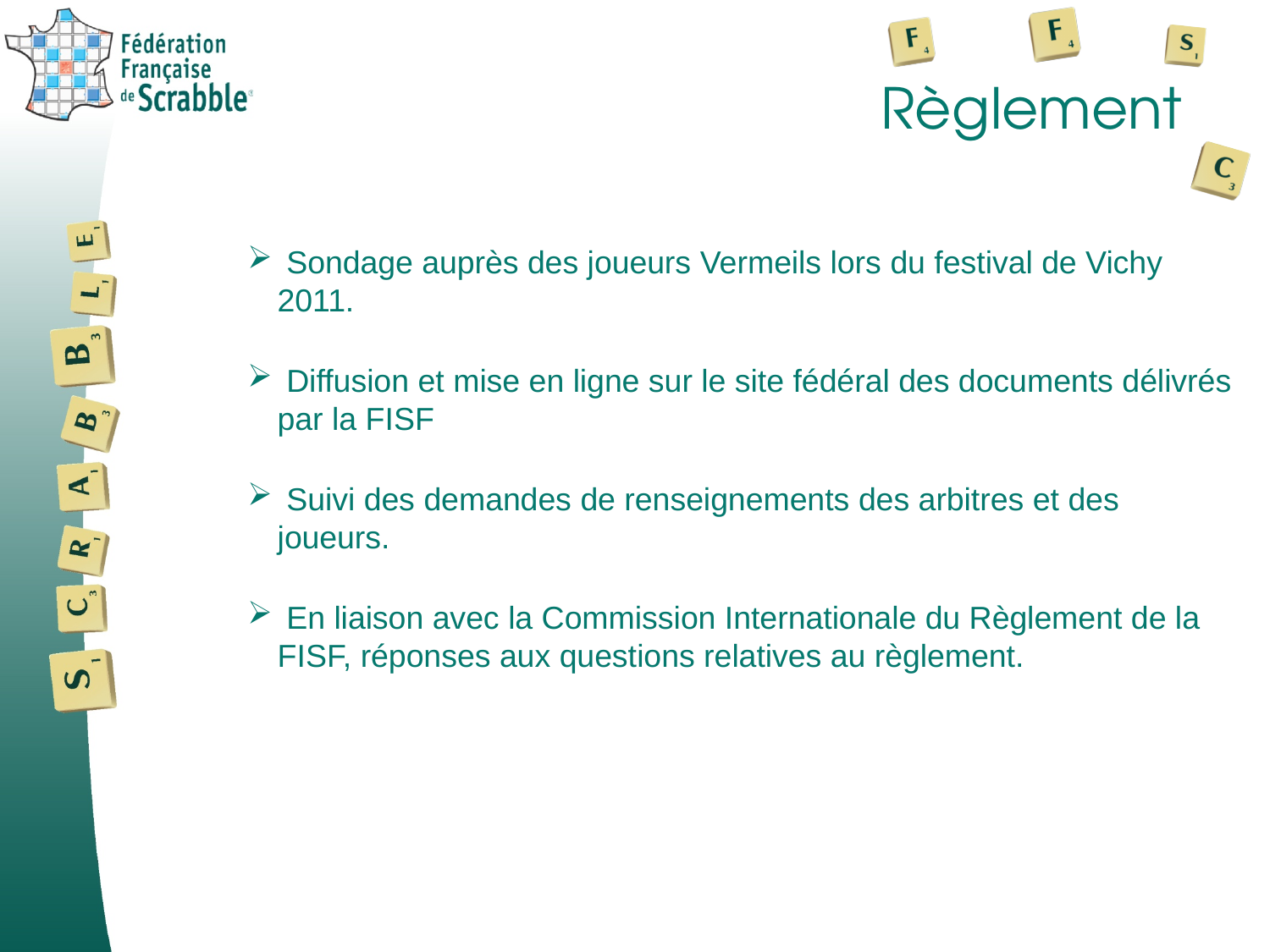

# Règlement
 Sondage auprès des joueurs Vermeils lors du festival de Vichy 2011.
 Diffusion et mise en ligne sur le site fédéral des documents délivrés par la FISF
 Suivi des demandes de renseignements des arbitres et des joueurs.
 En liaison avec la Commission Internationale du Règlement de la FISF, réponses aux questions relatives au règlement.